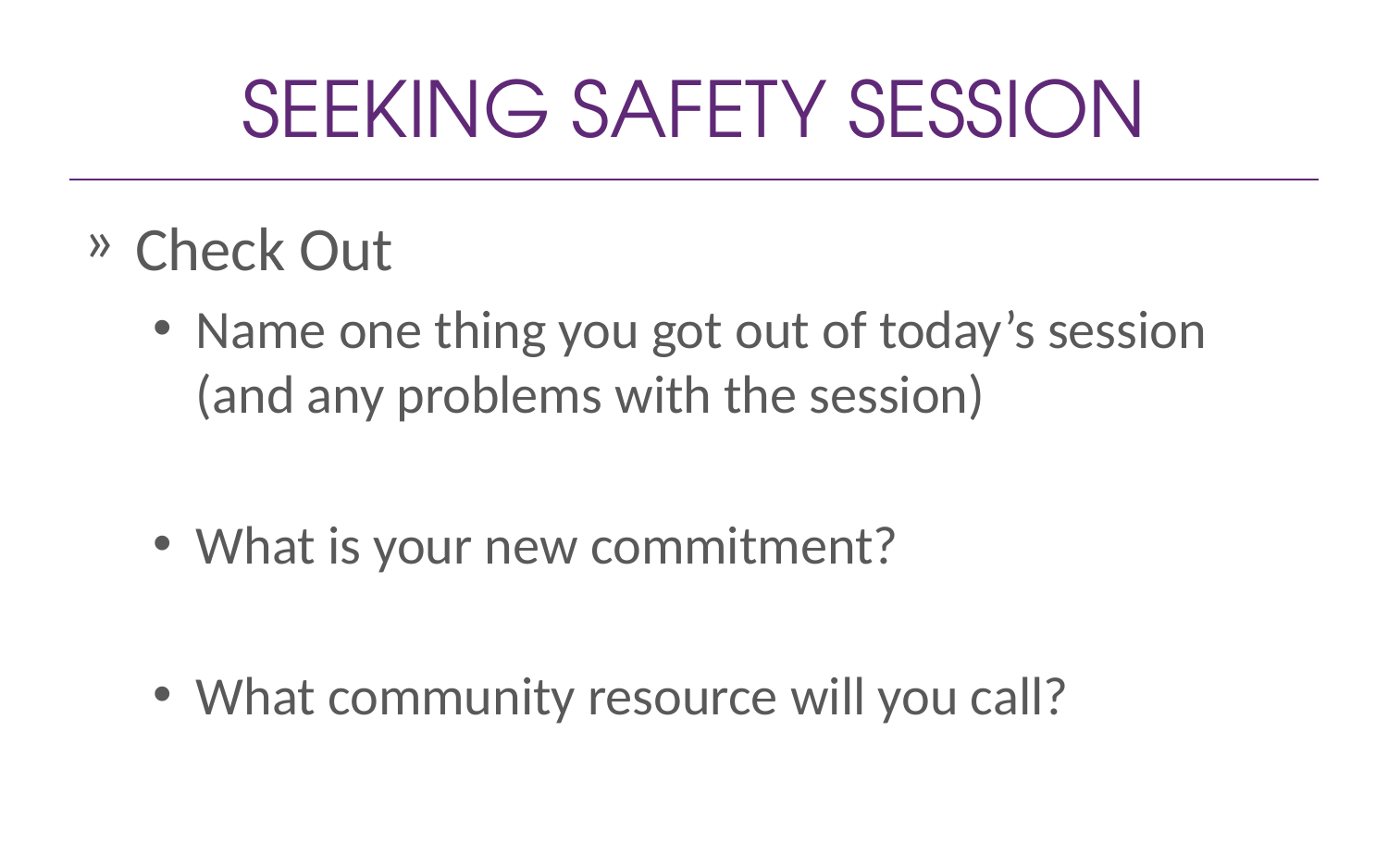

# SEEKING SAFETY SESSION
Check Out
Name one thing you got out of today’s session (and any problems with the session)

What is your new commitment?

What community resource will you call?